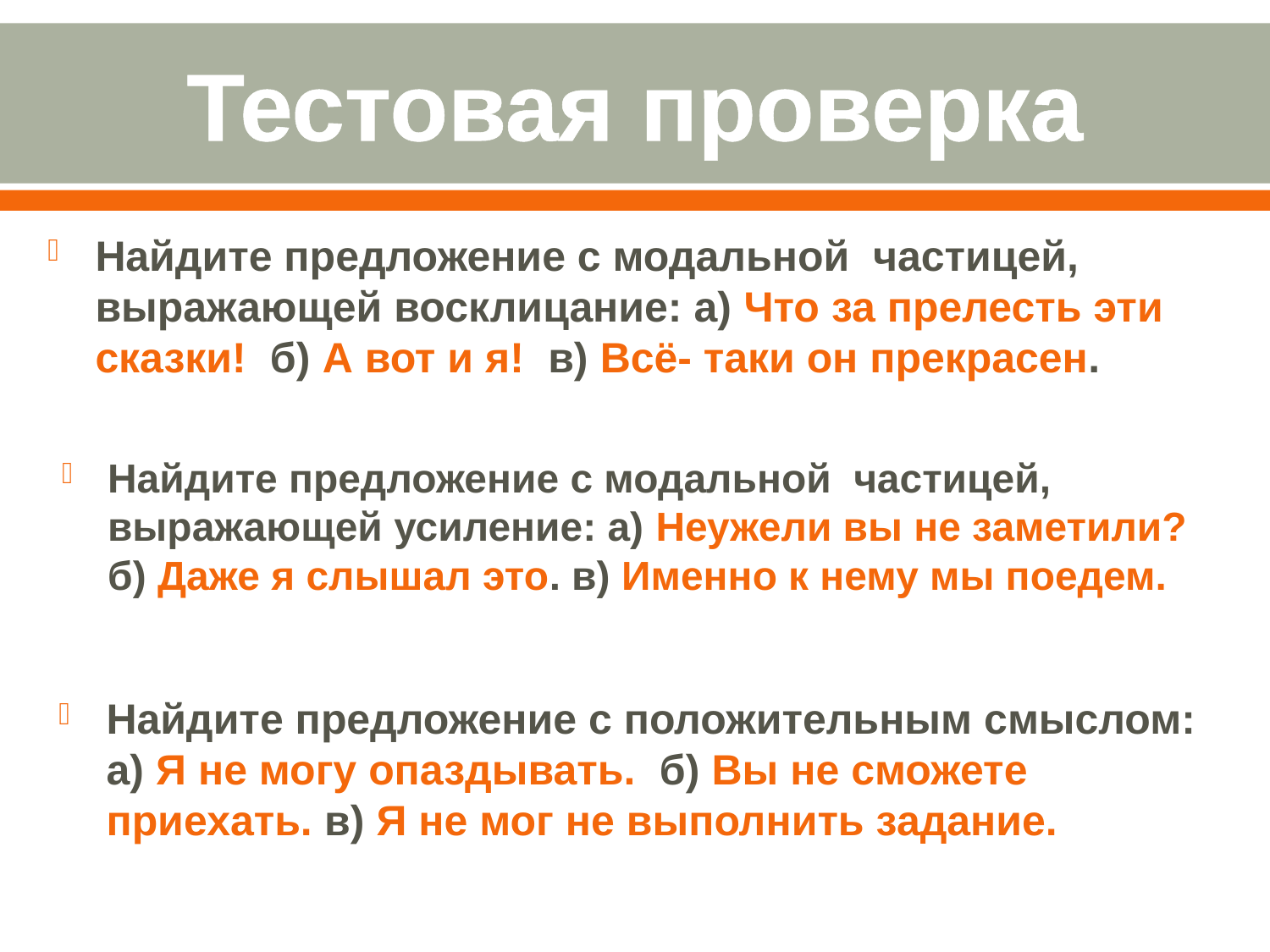

# Тестовая проверка
Найдите предложение с модальной  частицей, выражающей восклицание: а) Что за прелесть эти сказки!  б) А вот и я!  в) Всё- таки он прекрасен.
Найдите предложение с модальной  частицей, выражающей усиление: а) Неужели вы не заметили? б) Даже я слышал это. в) Именно к нему мы поедем.
Найдите предложение с положительным смыслом: а) Я не могу опаздывать.  б) Вы не сможете приехать. в) Я не мог не выполнить задание.